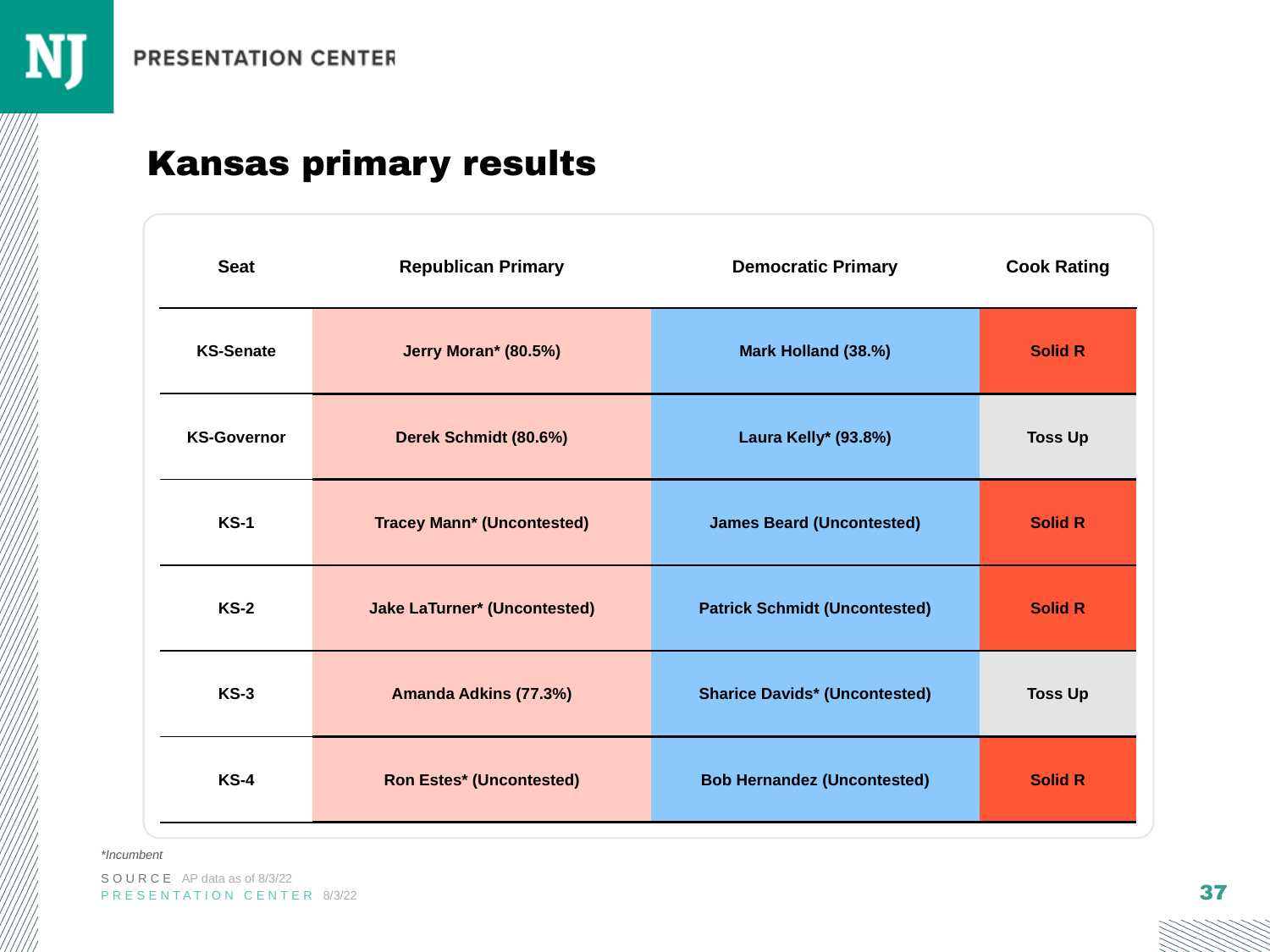

# Kansas primary results

| Seat | Republican Primary | Democratic Primary | Cook Rating |
| --- | --- | --- | --- |
| KS-Senate | Jerry Moran\* (80.5%) | Mark Holland (38.%) | Solid R |
| KS-Governor | Derek Schmidt (80.6%) | Laura Kelly\* (93.8%) | Toss Up |
| KS-1 | Tracey Mann\* (Uncontested) | James Beard (Uncontested) | Solid R |
| KS-2 | Jake LaTurner\* (Uncontested) | Patrick Schmidt (Uncontested) | Solid R |
| KS-3 | Amanda Adkins (77.3%) | Sharice Davids\* (Uncontested) | Toss Up |
| KS-4 | Ron Estes\* (Uncontested) | Bob Hernandez (Uncontested) | Solid R |
*Incumbent
SOURCE AP data as of 8/3/22
PRESENTATION CENTER 8/3/22